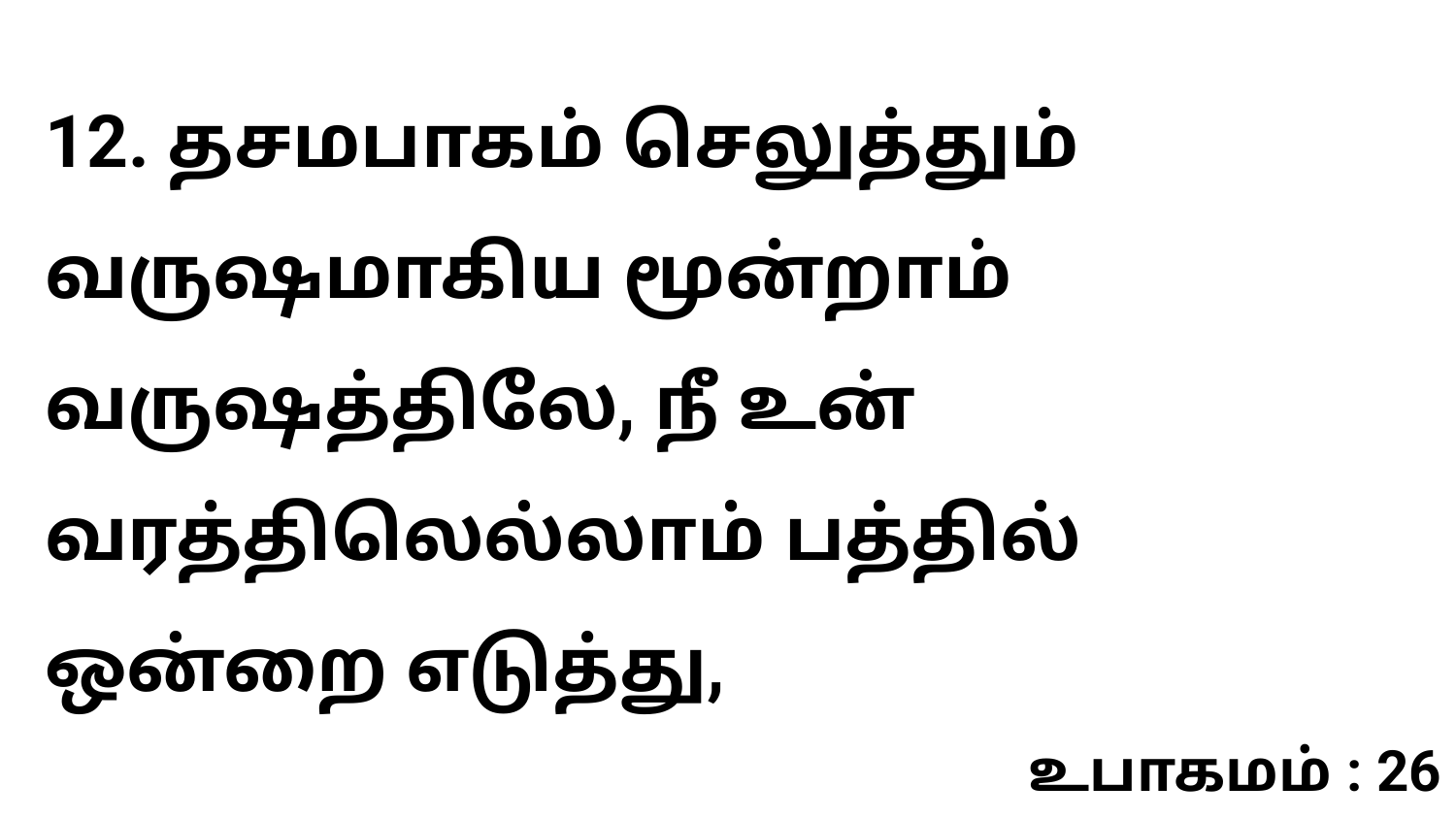

12. தசமபாகம் செலுத்தும் வருஷமாகிய மூன்றாம் வருஷத்திலே, நீ உன் வரத்திலெல்லாம் பத்தில் ஒன்றை எடுத்து,
உபாகமம் : 26